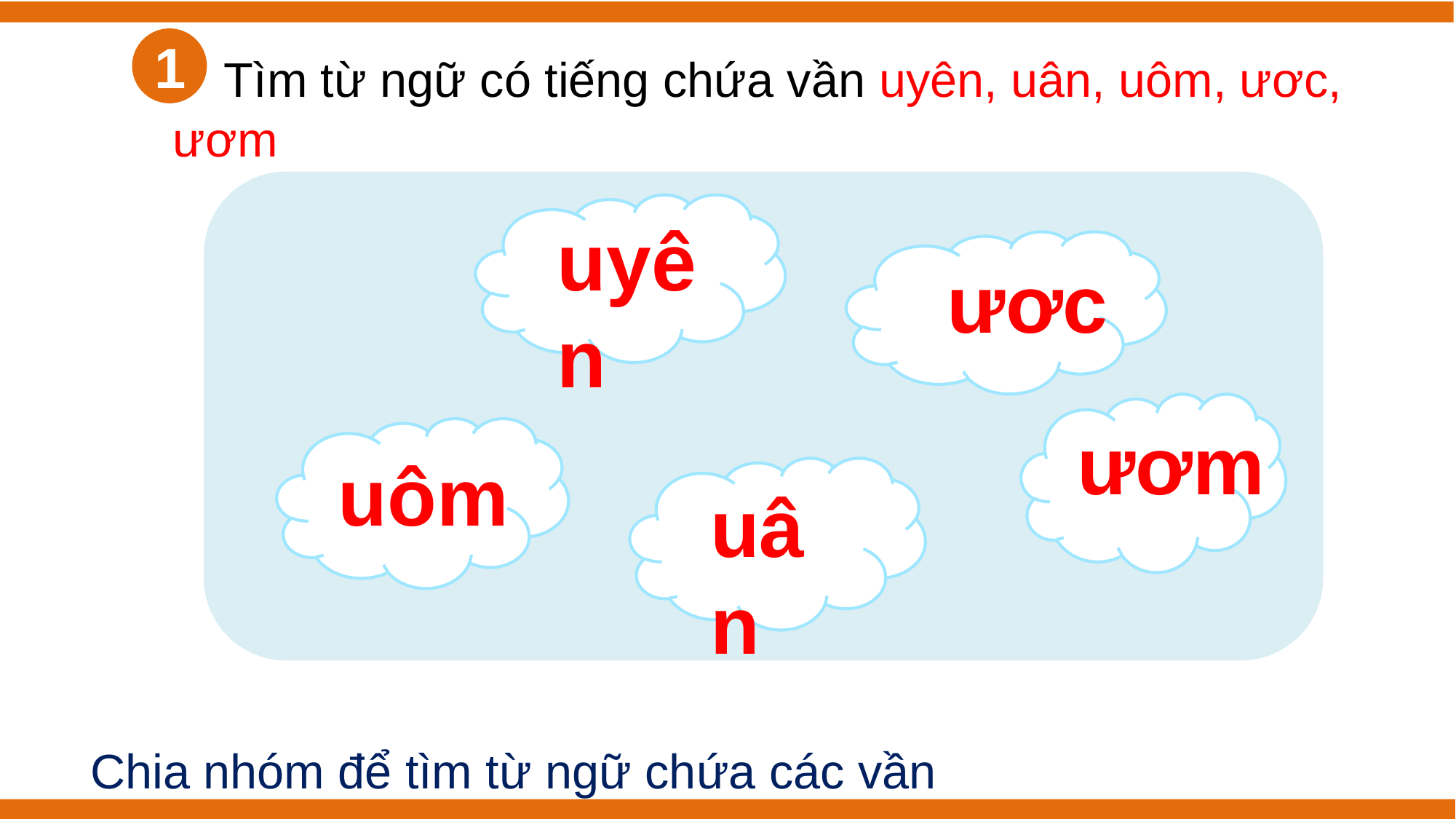

1
    Tìm từ ngữ có tiếng chứa vần uyên, uân, uôm, ươc, ươm

uyên

ươc

ươm

uôm

uân
Đọc ôn vần
Chia nhóm để tìm từ ngữ chứa các vần